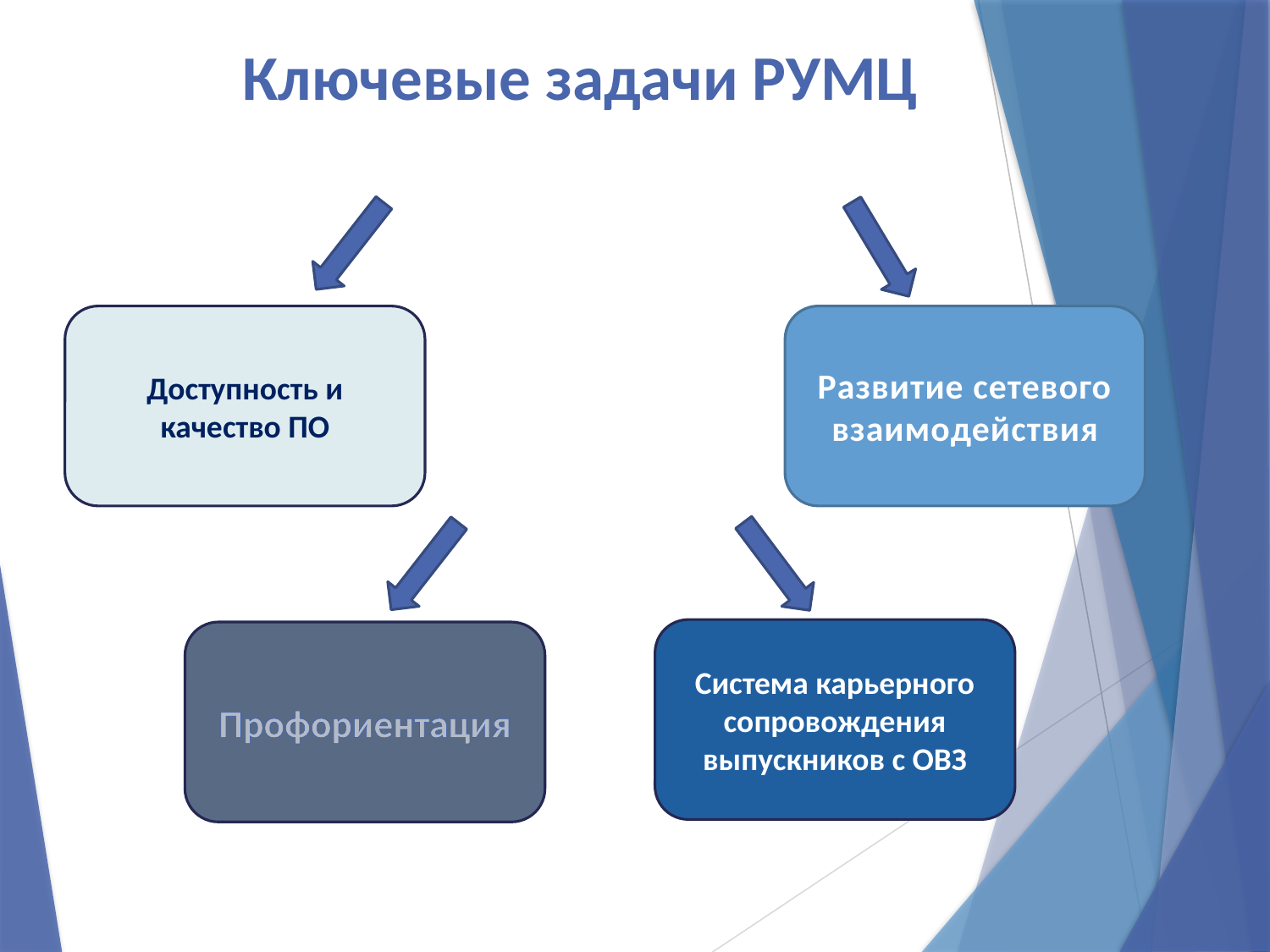

# Ключевые задачи РУМЦ

Доступность и качество ПО
Развитие сетевого взаимодействия

Система карьерного сопровождения выпускников с ОВЗ
Профориентация